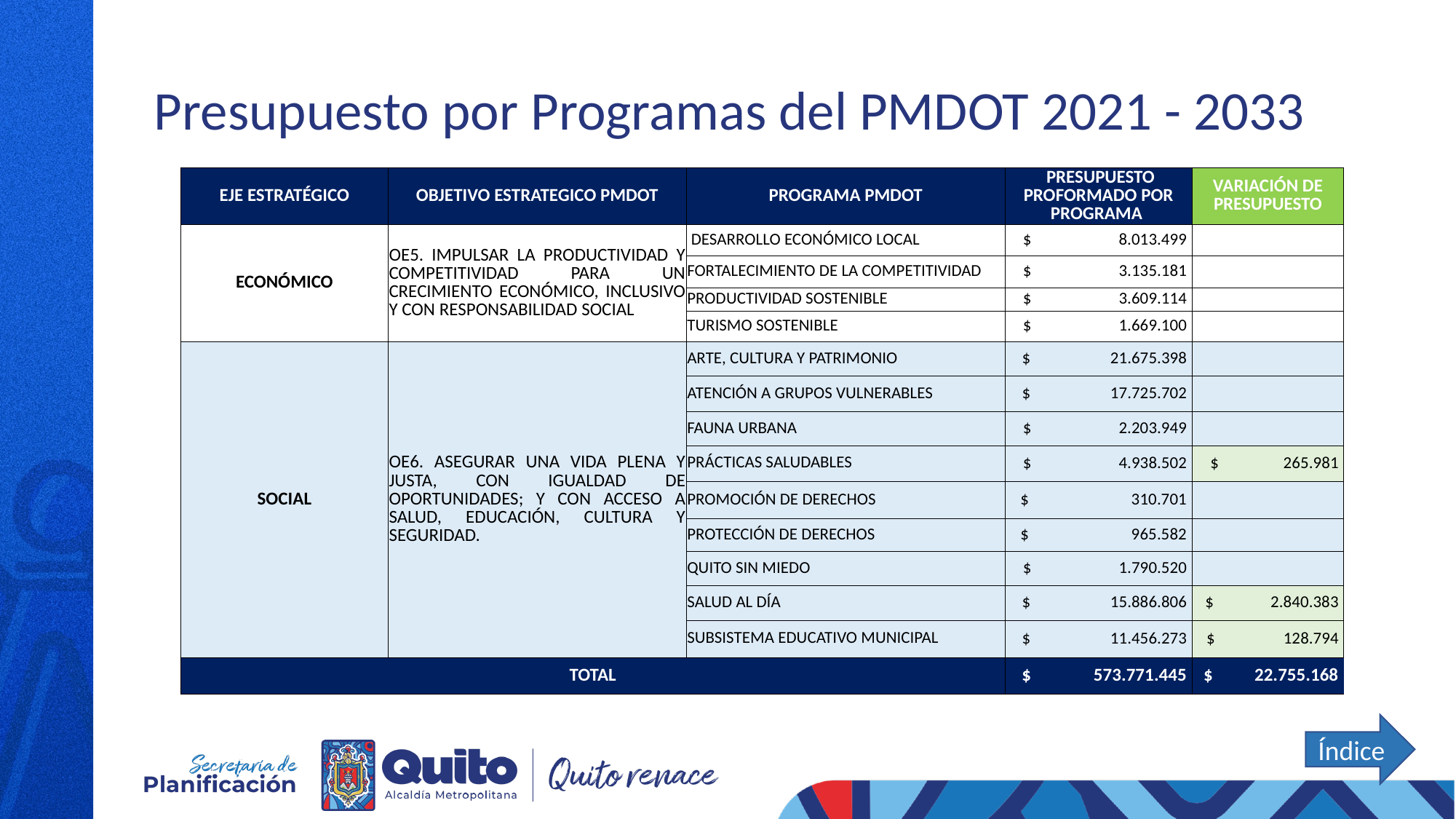

# Presupuesto por Programas del PMDOT 2021 - 2033
| EJE ESTRATÉGICO | OBJETIVO ESTRATEGICO PMDOT | PROGRAMA PMDOT | PRESUPUESTO PROFORMADO POR PROGRAMA | VARIACIÓN DE PRESUPUESTO |
| --- | --- | --- | --- | --- |
| ECONÓMICO | OE5. IMPULSAR LA PRODUCTIVIDAD Y COMPETITIVIDAD PARA UN CRECIMIENTO ECONÓMICO, INCLUSIVO Y CON RESPONSABILIDAD SOCIAL | DESARROLLO ECONÓMICO LOCAL | $ 8.013.499 |  |
|  |  | FORTALECIMIENTO DE LA COMPETITIVIDAD | $ 3.135.181 |  |
|  |  | PRODUCTIVIDAD SOSTENIBLE | $ 3.609.114 |  |
|  |  | TURISMO SOSTENIBLE | $ 1.669.100 |  |
| SOCIAL | OE6. ASEGURAR UNA VIDA PLENA Y JUSTA, CON IGUALDAD DE OPORTUNIDADES; Y CON ACCESO A SALUD, EDUCACIÓN, CULTURA Y SEGURIDAD. | ARTE, CULTURA Y PATRIMONIO | $ 21.675.398 |  |
|  |  | ATENCIÓN A GRUPOS VULNERABLES | $ 17.725.702 |  |
|  |  | FAUNA URBANA | $ 2.203.949 |  |
|  |  | PRÁCTICAS SALUDABLES | $ 4.938.502 | $ 265.981 |
|  |  | PROMOCIÓN DE DERECHOS | $ 310.701 |  |
|  |  | PROTECCIÓN DE DERECHOS | $ 965.582 |  |
|  |  | QUITO SIN MIEDO | $ 1.790.520 |  |
|  |  | SALUD AL DÍA | $ 15.886.806 | $ 2.840.383 |
|  |  | SUBSISTEMA EDUCATIVO MUNICIPAL | $ 11.456.273 | $ 128.794 |
| TOTAL |  |  | $ 573.771.445 | $ 22.755.168 |
Índice